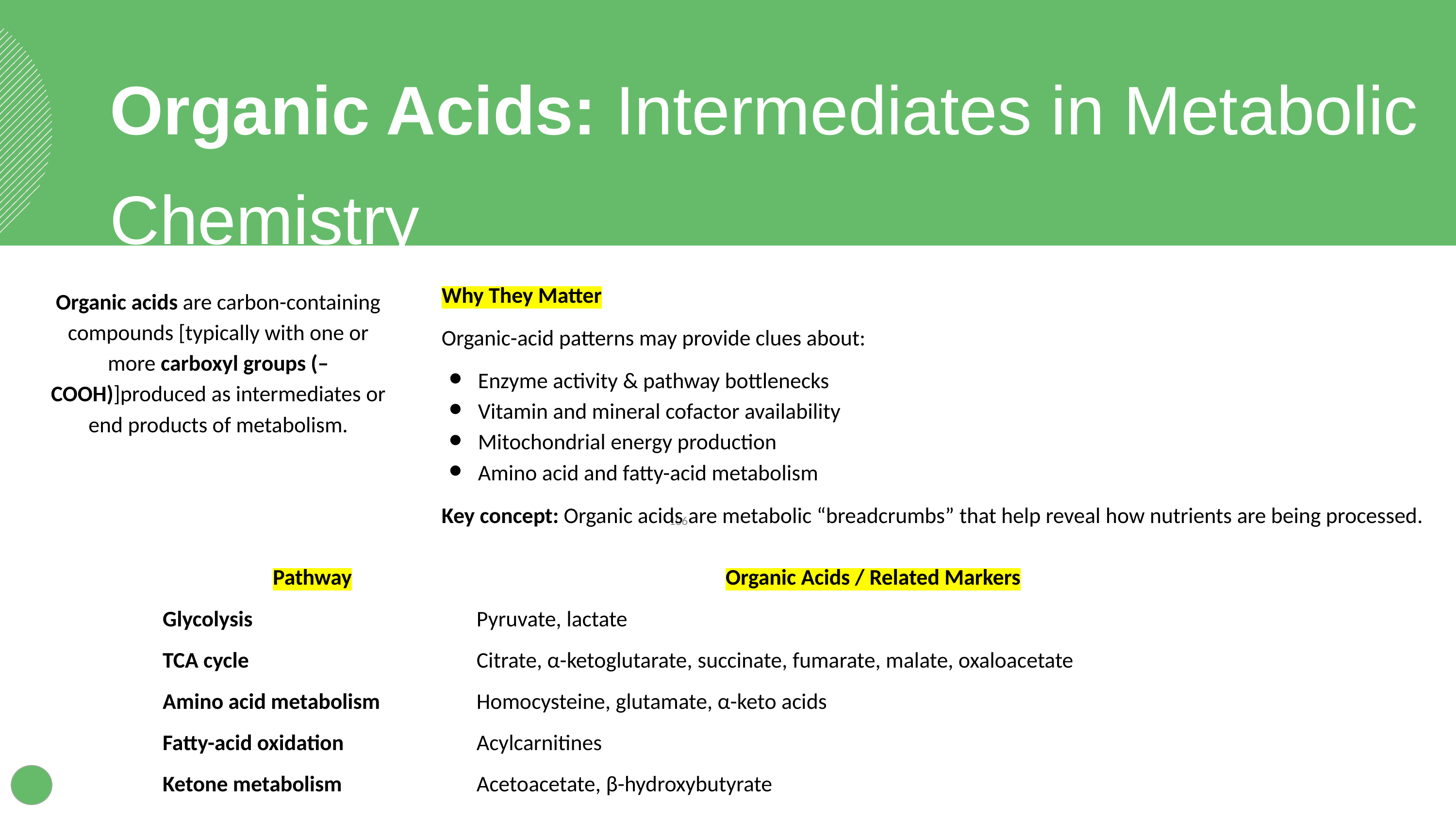

Organic Acids: Intermediates in Metabolic Chemistry
Why They Matter
Organic-acid patterns may provide clues about:
Enzyme activity & pathway bottlenecks
Vitamin and mineral cofactor availability
Mitochondrial energy production
Amino acid and fatty-acid metabolism
Key concept: Organic acids are metabolic “breadcrumbs” that help reveal how nutrients are being processed.
Organic acids are carbon-containing compounds [typically with one or more carboxyl groups (–COOH)]produced as intermediates or end products of metabolism.
106
| Pathway | Organic Acids / Related Markers |
| --- | --- |
| Glycolysis | Pyruvate, lactate |
| TCA cycle | Citrate, α-ketoglutarate, succinate, fumarate, malate, oxaloacetate |
| Amino acid metabolism | Homocysteine, glutamate, α-keto acids |
| Fatty-acid oxidation | Acylcarnitines |
| Ketone metabolism | Acetoacetate, β-hydroxybutyrate |